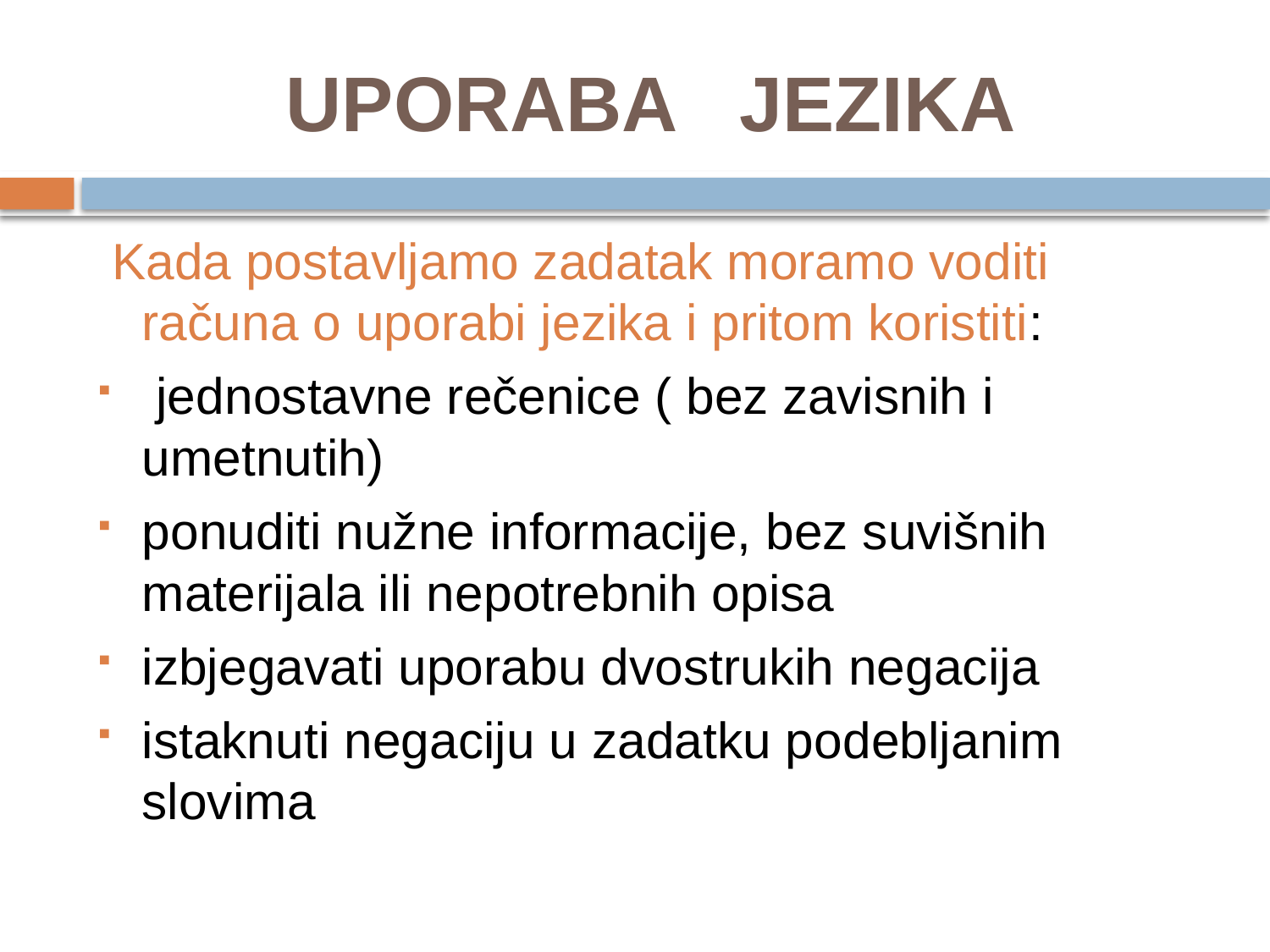

# UPORABA   JEZIKA
 Kada postavljamo zadatak moramo voditi računa o uporabi jezika i pritom koristiti:
 jednostavne rečenice ( bez zavisnih i umetnutih)
ponuditi nužne informacije, bez suvišnih materijala ili nepotrebnih opisa
izbjegavati uporabu dvostrukih negacija
istaknuti negaciju u zadatku podebljanim slovima